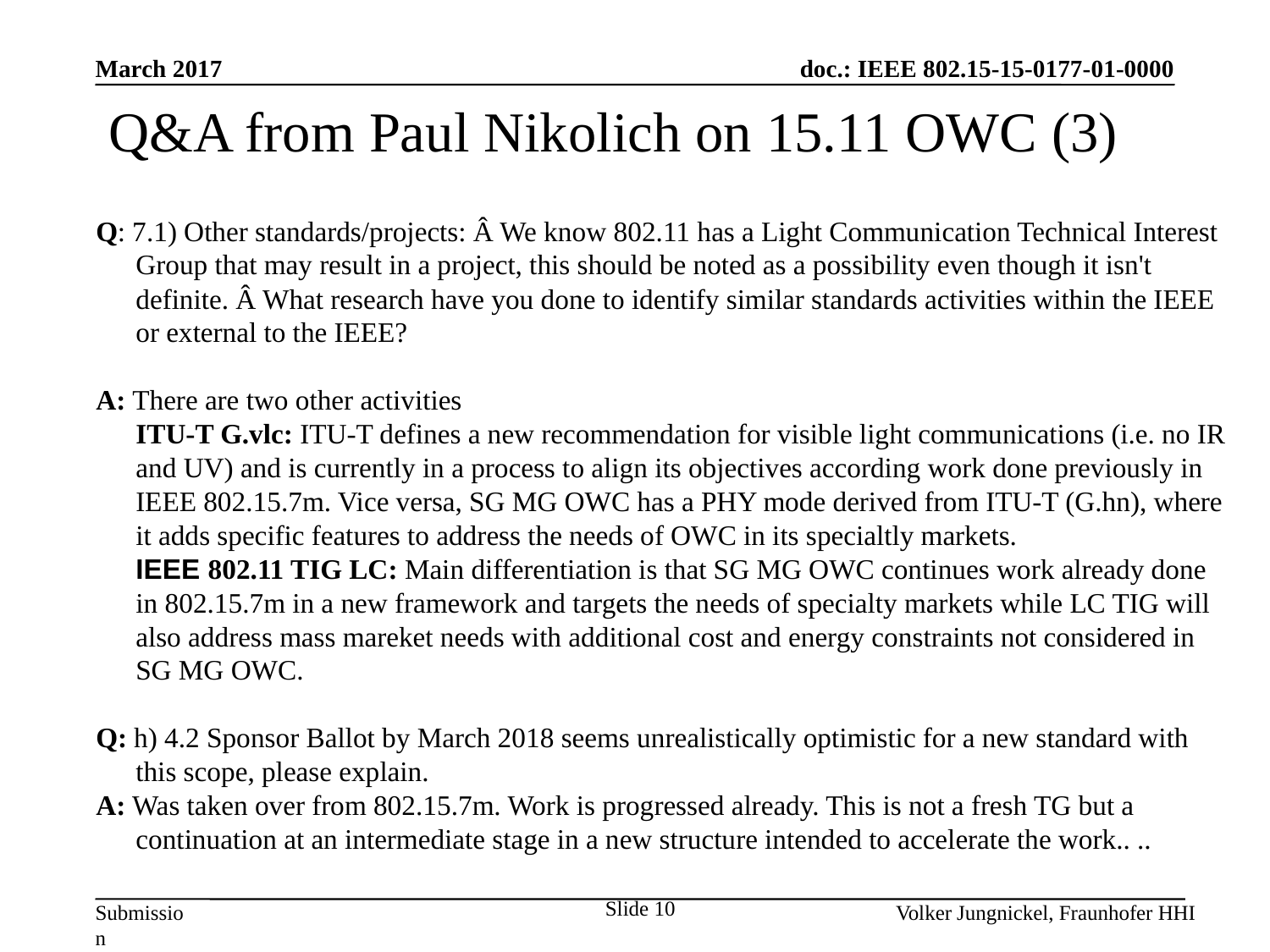

March 2017
Q&A from Paul Nikolich on 15.11 OWC (3)
Q: 7.1) Other standards/projects: Â We know 802.11 has a Light Communication Technical Interest Group that may result in a project, this should be noted as a possibility even though it isn't definite. Â What research have you done to identify similar standards activities within the IEEE or external to the IEEE?
A: There are two other activities
	ITU-T G.vlc: ITU-T defines a new recommendation for visible light communications (i.e. no IR and UV) and is currently in a process to align its objectives according work done previously in IEEE 802.15.7m. Vice versa, SG MG OWC has a PHY mode derived from ITU-T (G.hn), where it adds specific features to address the needs of OWC in its specialtly markets.
	IEEE 802.11 TIG LC: Main differentiation is that SG MG OWC continues work already done in 802.15.7m in a new framework and targets the needs of specialty markets while LC TIG will also address mass mareket needs with additional cost and energy constraints not considered in SG MG OWC.

Q: h) 4.2 Sponsor Ballot by March 2018 seems unrealistically optimistic for a new standard with this scope, please explain.
A: Was taken over from 802.15.7m. Work is progressed already. This is not a fresh TG but a continuation at an intermediate stage in a new structure intended to accelerate the work.. ..

Slide 10
Volker Jungnickel, Fraunhofer HHI